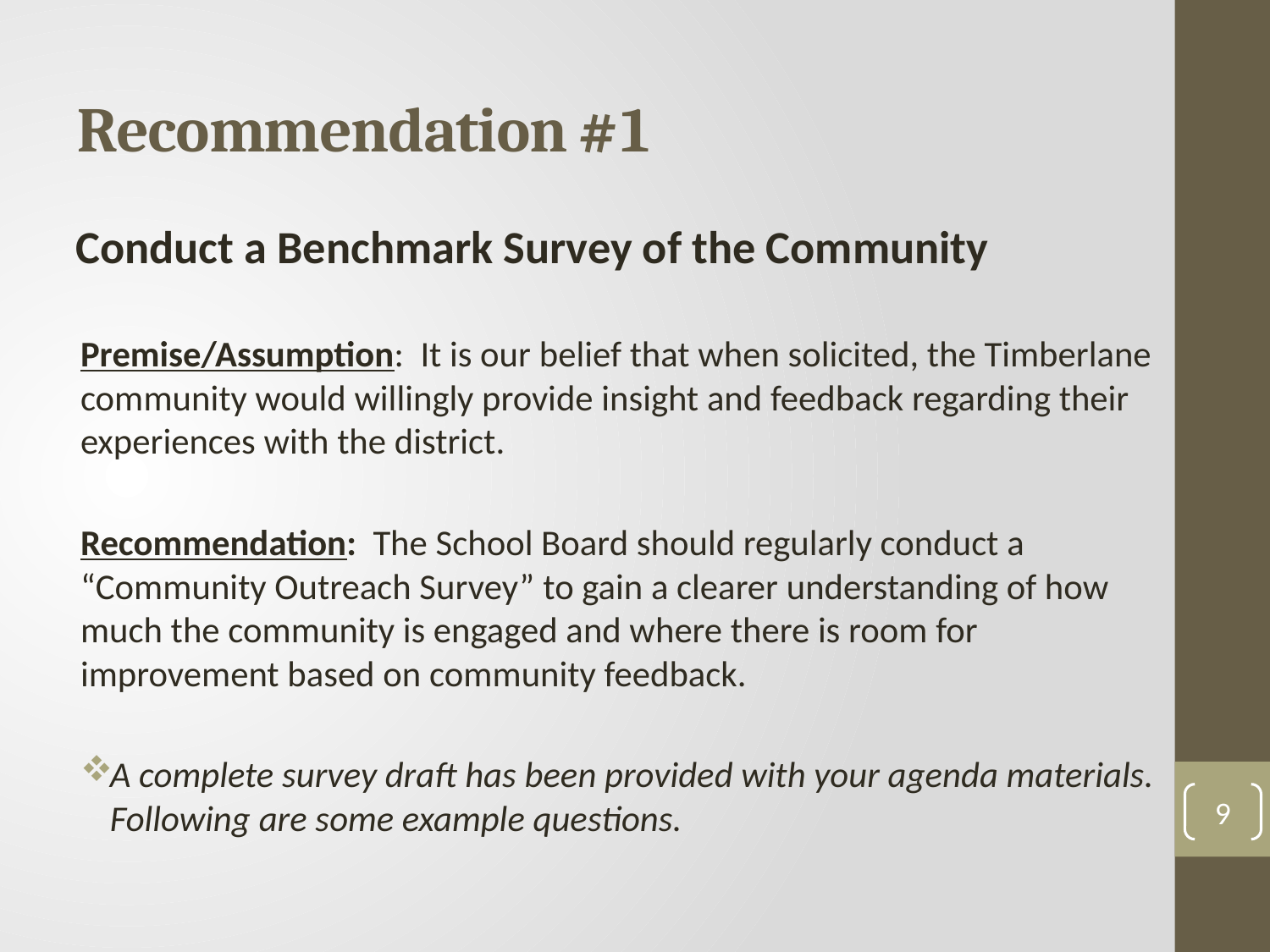

# Recommendation #1
 Conduct a Benchmark Survey of the Community

Premise/Assumption:  It is our belief that when solicited, the Timberlane community would willingly provide insight and feedback regarding their experiences with the district.

Recommendation:  The School Board should regularly conduct a “Community Outreach Survey” to gain a clearer understanding of how much the community is engaged and where there is room for improvement based on community feedback.

A complete survey draft has been provided with your agenda materials. Following are some example questions.
9